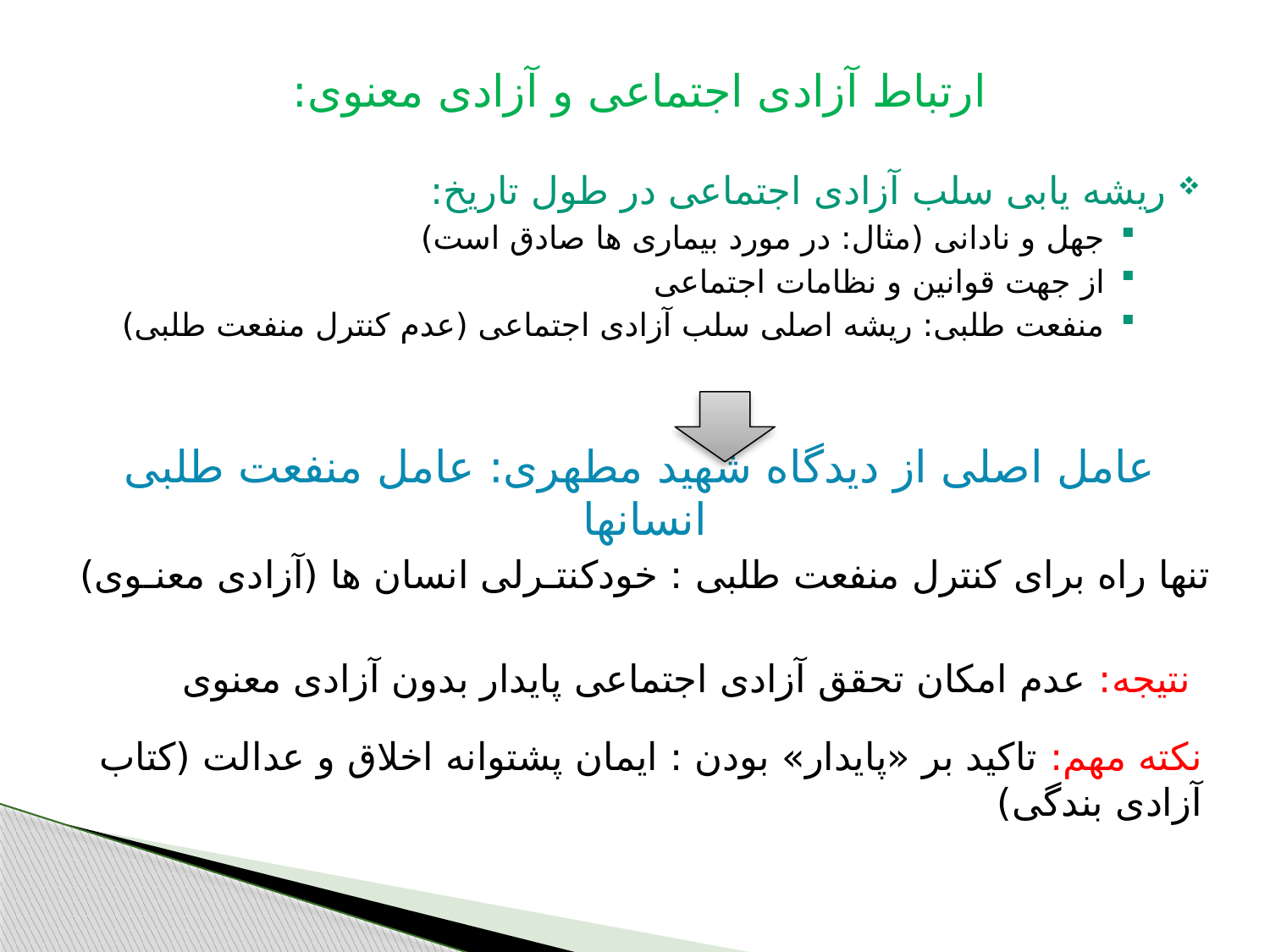

ارتباط آزادی اجتماعی و آزادی معنوی:

ریشه یابی سلب آزادی اجتماعی در طول تاریخ:
جهل و نادانی (مثال: در مورد بیماری ها صادق است)
از جهت قوانین و نظامات اجتماعی
منفعت طلبی: ریشه اصلی سلب آزادی اجتماعی (عدم کنترل منفعت طلبی)

 عامل اصلی از دیدگاه شهید مطهری: عامل منفعت طلبی انسانها
تنها راه برای کنترل منفعت طلبی : خودکنتـرلی انسان ها (آزادی معنـوی)

 نتیجه: عدم امکان تحقق آزادی اجتماعی پایدار بدون آزادی معنوی

نکته مهم: تاکید بر «پایدار» بودن : ایمان پشتوانه اخلاق و عدالت (کتاب آزادی بندگی)